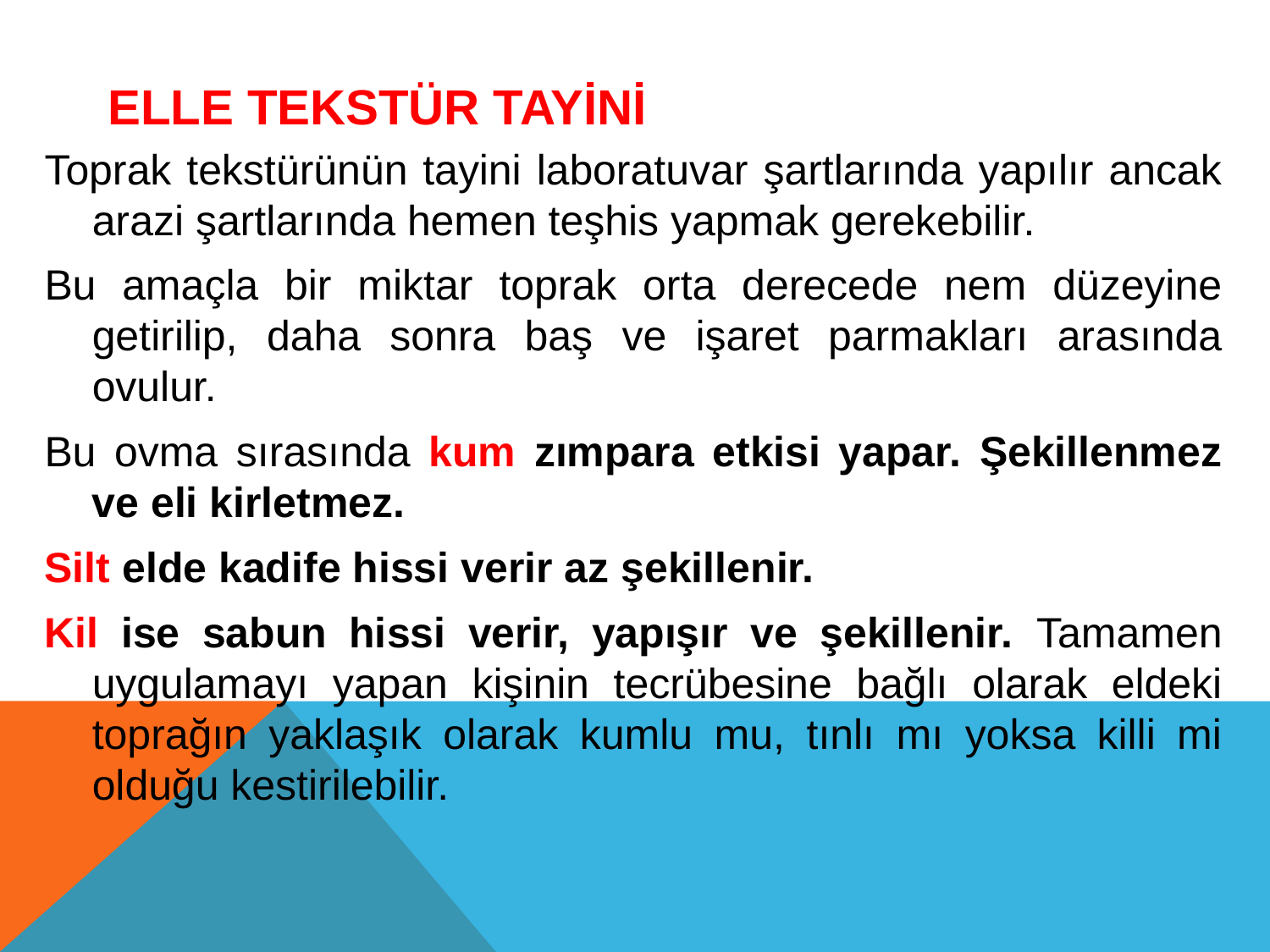

# Elle Tekstür Tayİnİ
Toprak tekstürünün tayini laboratuvar şartlarında yapılır ancak arazi şartlarında hemen teşhis yapmak gerekebilir.
Bu amaçla bir miktar toprak orta derecede nem düzeyine getirilip, daha sonra baş ve işaret parmakları arasında ovulur.
Bu ovma sırasında kum zımpara etkisi yapar. Şekillenmez ve eli kirletmez.
Silt elde kadife hissi verir az şekillenir.
Kil ise sabun hissi verir, yapışır ve şekillenir. Tamamen uygulamayı yapan kişinin tecrübesine bağlı olarak eldeki toprağın yaklaşık olarak kumlu mu, tınlı mı yoksa killi mi olduğu kestirilebilir.